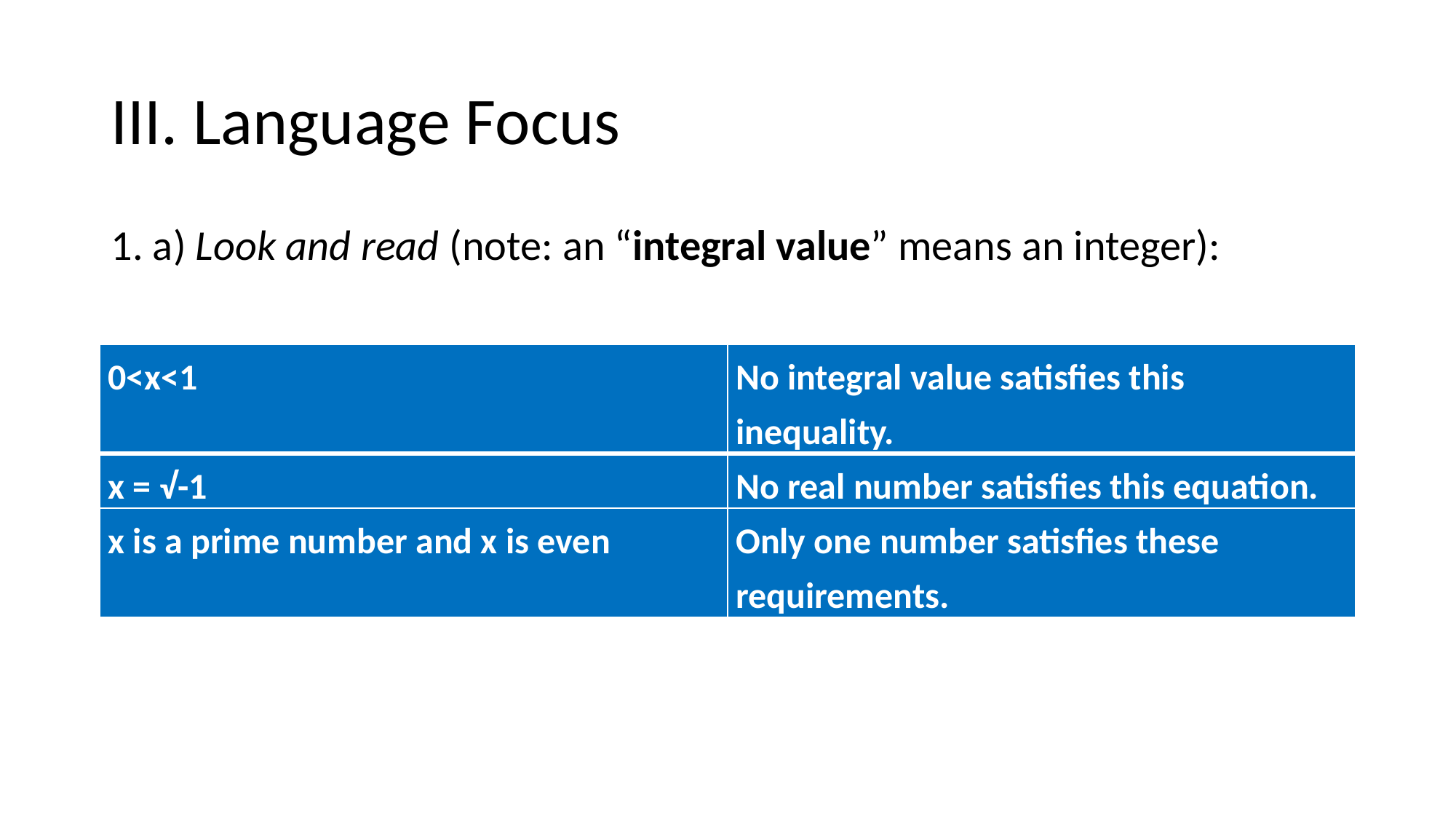

# III. Language Focus
1. a) Look and read (note: an “integral value” means an integer):

| 0˂x˂1 | No integral value satisfies this inequality. |
| --- | --- |
| x = √-1 | No real number satisfies this equation. |
| x is a prime number and x is even | Only one number satisfies these requirements. |